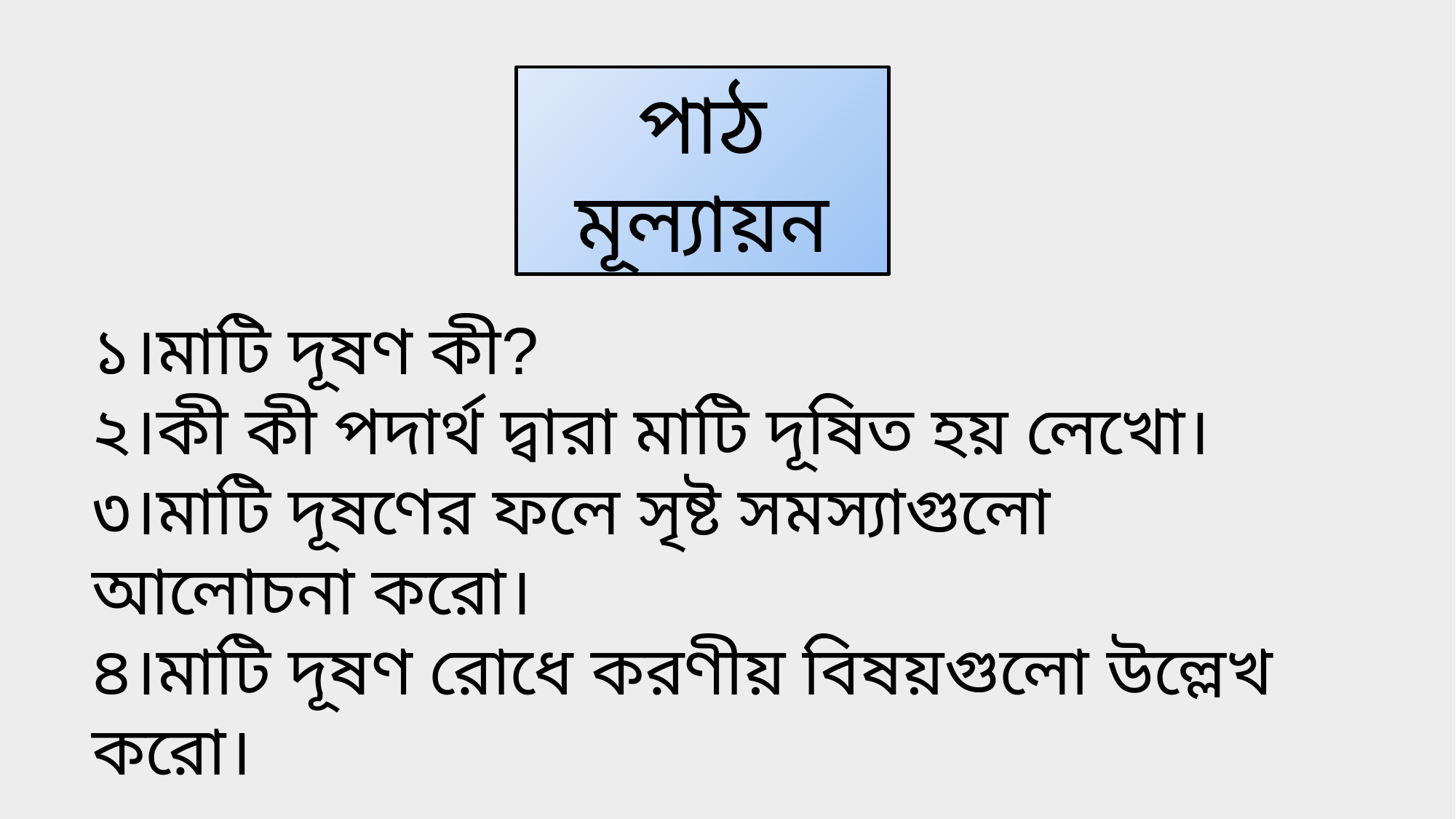

পাঠ মূল্যায়ন
১।মাটি দূষণ কী?
২।কী কী পদার্থ দ্বারা মাটি দূষিত হয় লেখো।
৩।মাটি দূষণের ফলে সৃষ্ট সমস্যাগুলো আলোচনা করো।
৪।মাটি দূষণ রোধে করণীয় বিষয়গুলো উল্লেখ করো।